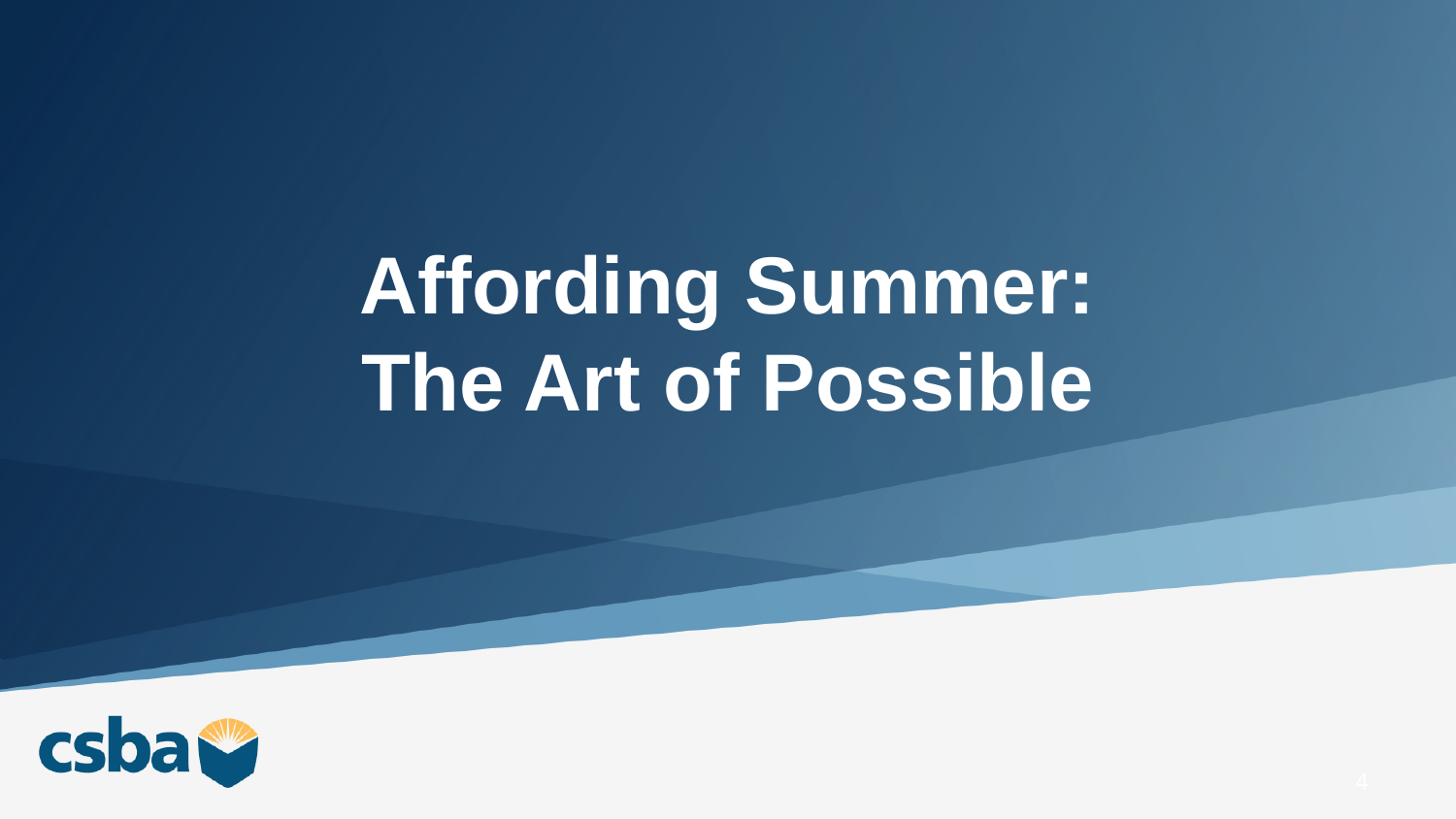

# Affording Summer: The Art of Possible
4